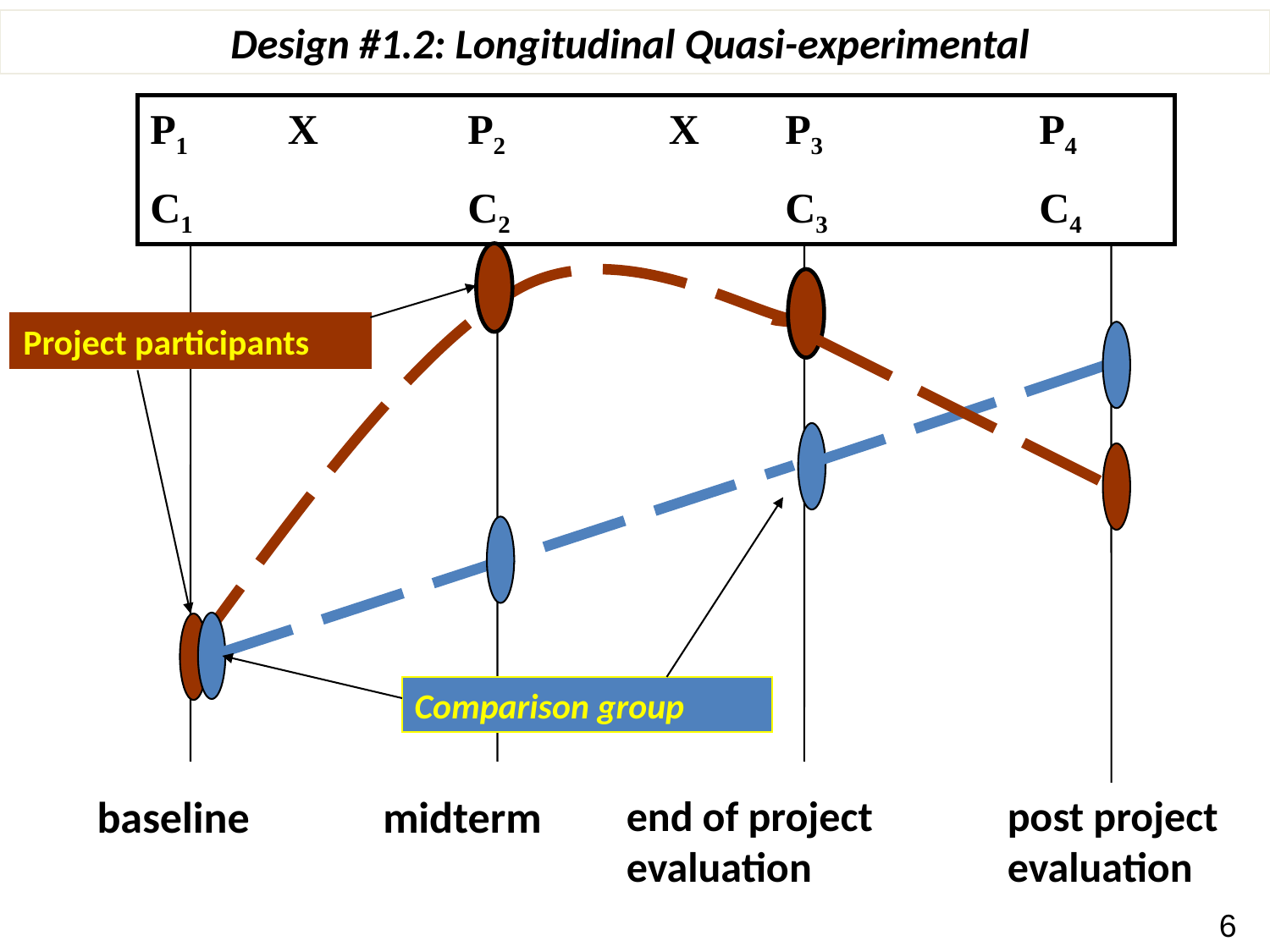

Design #1.2: Longitudinal Quasi-experimental
P1	 X 	      P2 		 X 	P3		P4
C1		      C2 			C3		C4

Project participants

Comparison group
baseline
midterm
end of project evaluation
post project evaluation
6